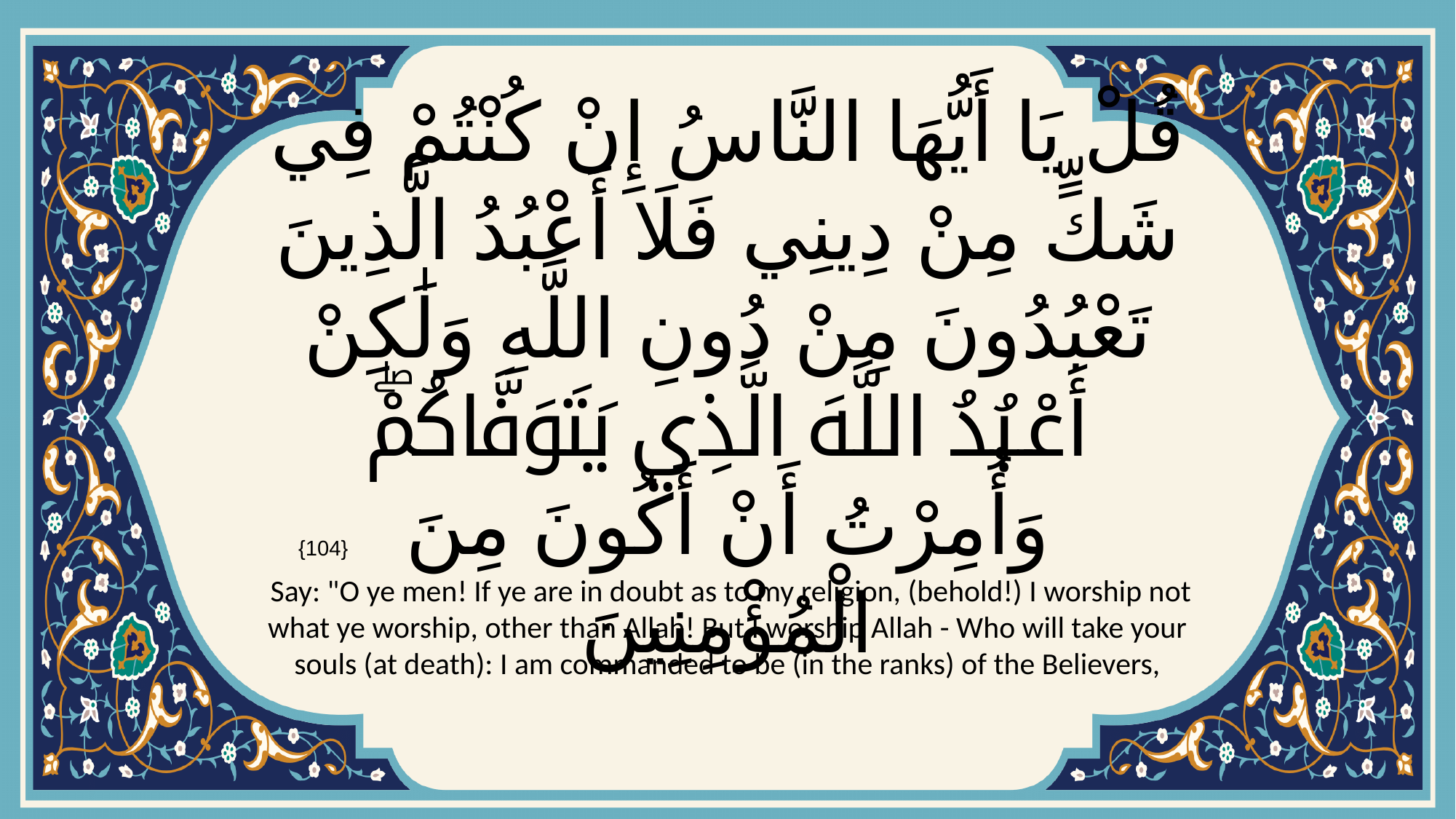

# قُلْ يَا أَيُّهَا النَّاسُ إِنْ كُنْتُمْ فِي شَكٍّ مِنْ دِينِي فَلَا أَعْبُدُ الَّذِينَ تَعْبُدُونَ مِنْ دُونِ اللَّهِ وَلَٰكِنْ أَعْبُدُ اللَّهَ الَّذِي يَتَوَفَّاكُمْۖ وَأُمِرْتُ أَنْ أَكُونَ مِنَ الْمُؤْمِنِينَ
{104}
 Say: "O ye men! If ye are in doubt as to my religion, (behold!) I worship not what ye worship, other than Allah! But I worship Allah - Who will take your souls (at death): I am commanded to be (in the ranks) of the Believers,